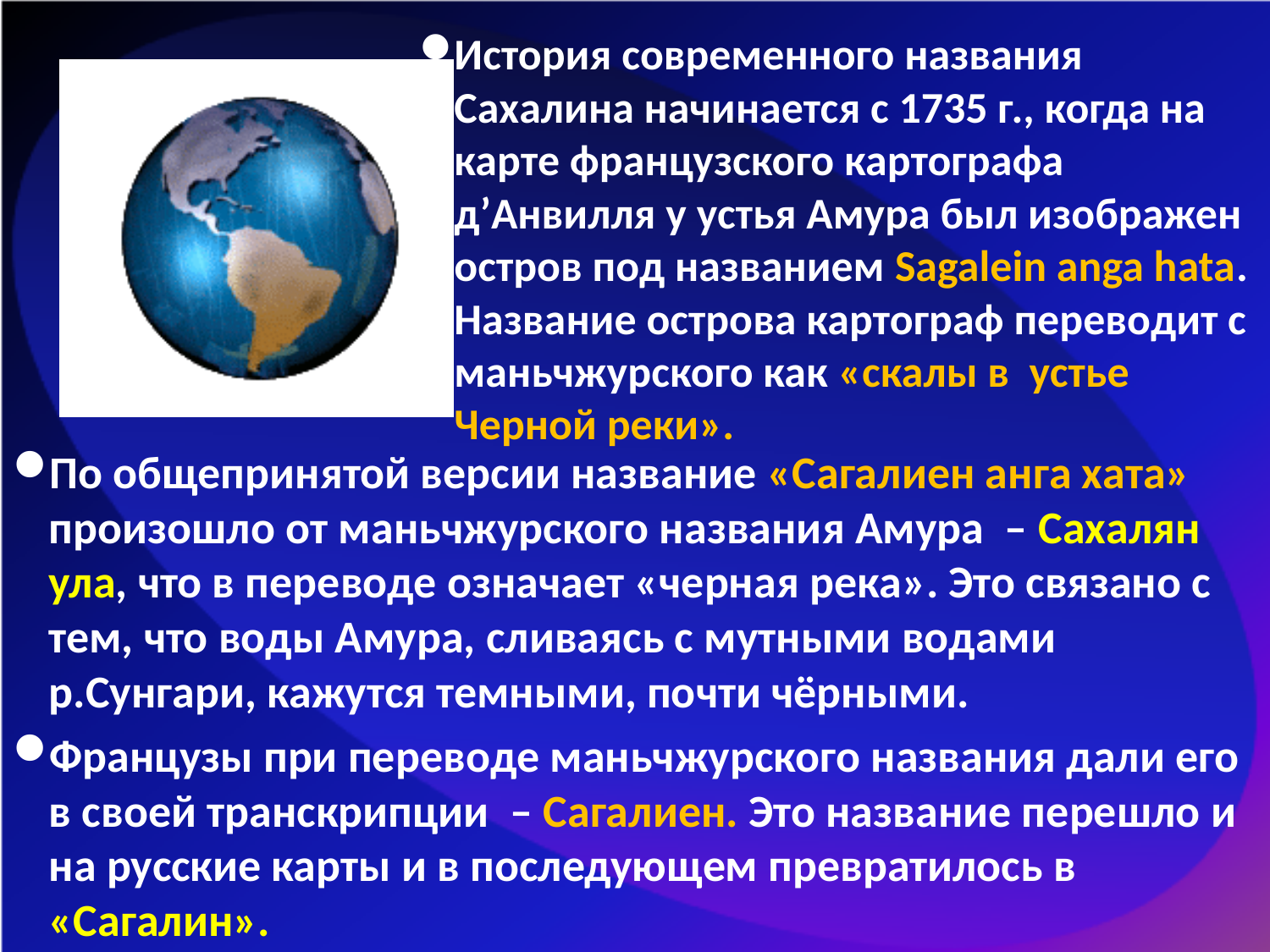

История современного названия Сахалина начинается с 1735 г., когда на карте французского картографа д’Анвилля у устья Амура был изображен остров под названием Sagalein anga hata. Название острова картограф переводит с маньчжурского как «скалы в  устье Черной реки».
По общепринятой версии название «Сагалиен анга хата» произошло от маньчжурского названия Амура  – Сахалян ула, что в переводе означает «черная река». Это связано с тем, что воды Амура, сливаясь с мутными водами р.Сунгари, кажутся темными, почти чёрными.
Французы при переводе маньчжурского названия дали его в своей транскрипции  – Сагалиен. Это название перешло и на русские карты и в последующем превратилось в «Сагалин».